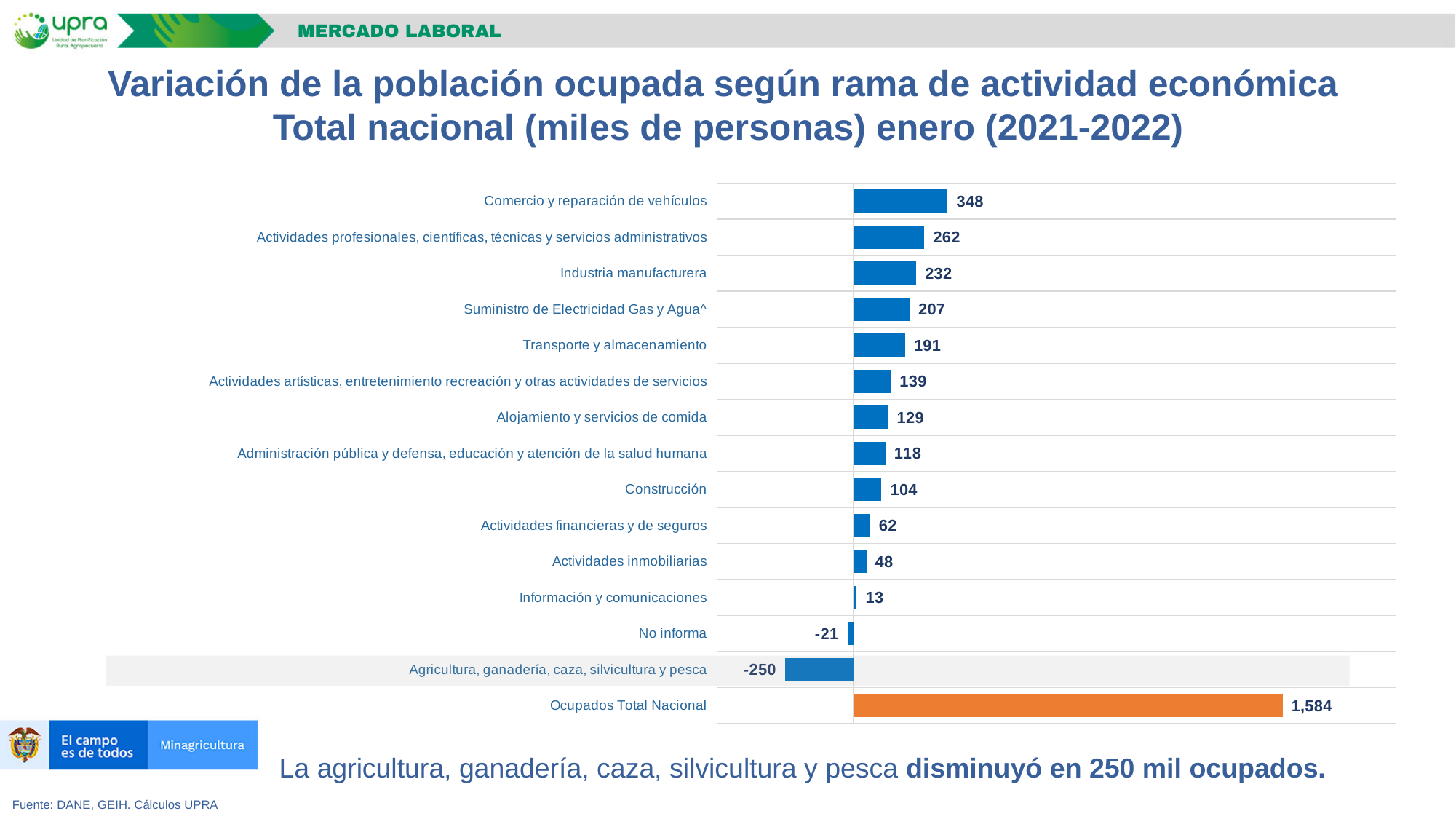

MERCADO LABORAL
Variación de la población ocupada según rama de actividad económica
Total nacional (miles de personas) enero (2021-2022)

### Chart

| Category |  |
|---|---|
| Ocupados Total Nacional | 1584.0372549111125 |
| Agricultura, ganadería, caza, silvicultura y pesca | -250.35423241076387 |
| No informa | -20.67507520548277 |
| Información y comunicaciones | 12.894737270349026 |
| Actividades inmobiliarias | 48.23217087561784 |
| Actividades financieras y de seguros | 62.12914706795107 |
| Construcción | 103.81727756886039 |
| Administración pública y defensa, educación y atención de la salud humana | 118.39828402196235 |
| Alojamiento y servicios de comida | 128.73123702194766 |
| Actividades artísticas, entretenimiento recreación y otras actividades de servicios | 139.07162870528236 |
| Transporte y almacenamiento | 191.49373789557262 |
| Suministro de Electricidad Gas y Agua^ | 207.4826057927736 |
| Industria manufacturera | 232.02426760431945 |
| Actividades profesionales, científicas, técnicas y servicios administrativos | 262.33238859605217 |
| Comercio y reparación de vehículos | 348.460186106081 |
La agricultura, ganadería, caza, silvicultura y pesca disminuyó en 250 mil ocupados.
Fuente: DANE, GEIH. Cálculos UPRA